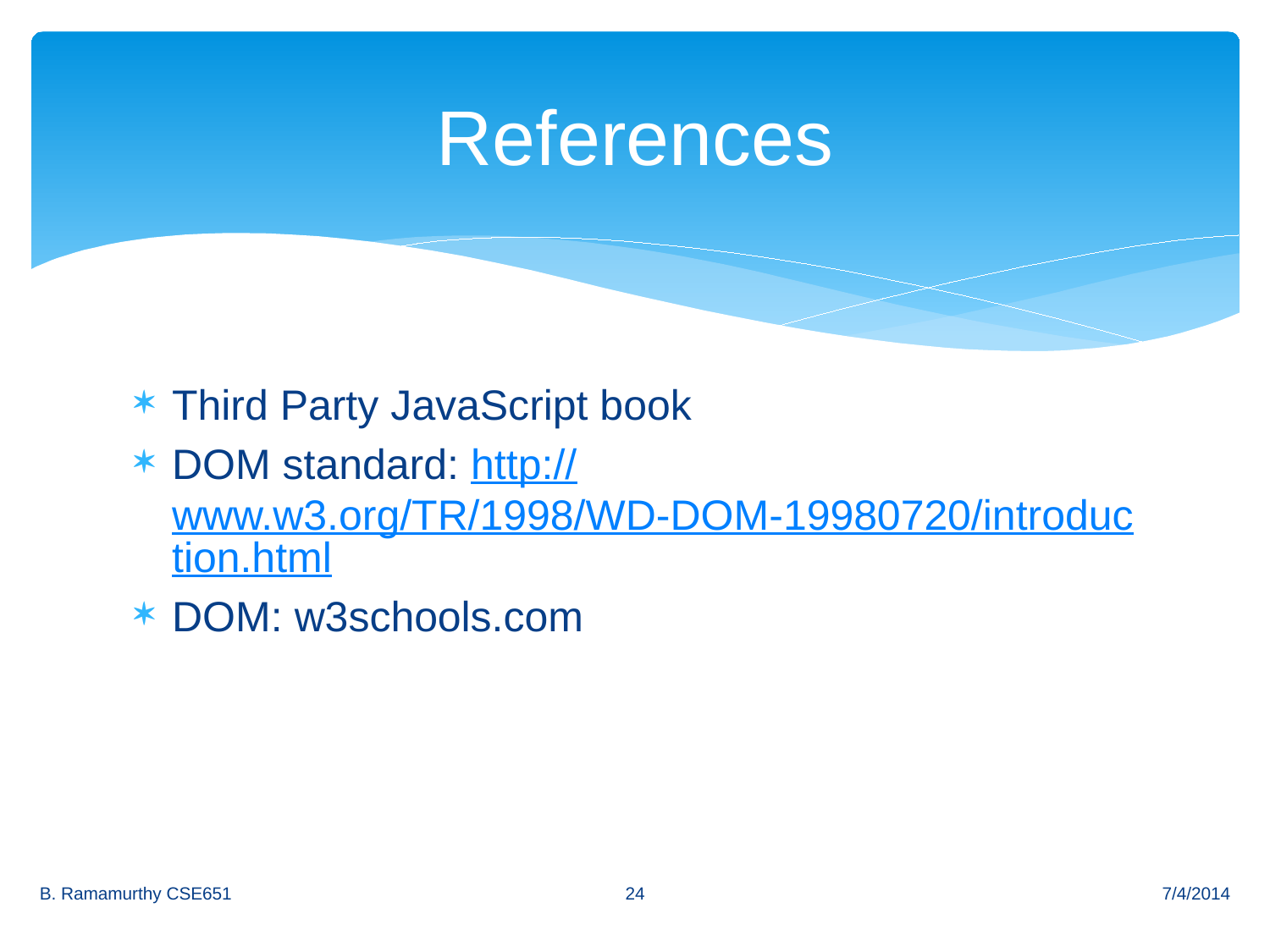

# References
Third Party JavaScript book
DOM standard: http://www.w3.org/TR/1998/WD-DOM-19980720/introduction.html
DOM: w3schools.com

24
B. Ramamurthy CSE651
7/4/2014